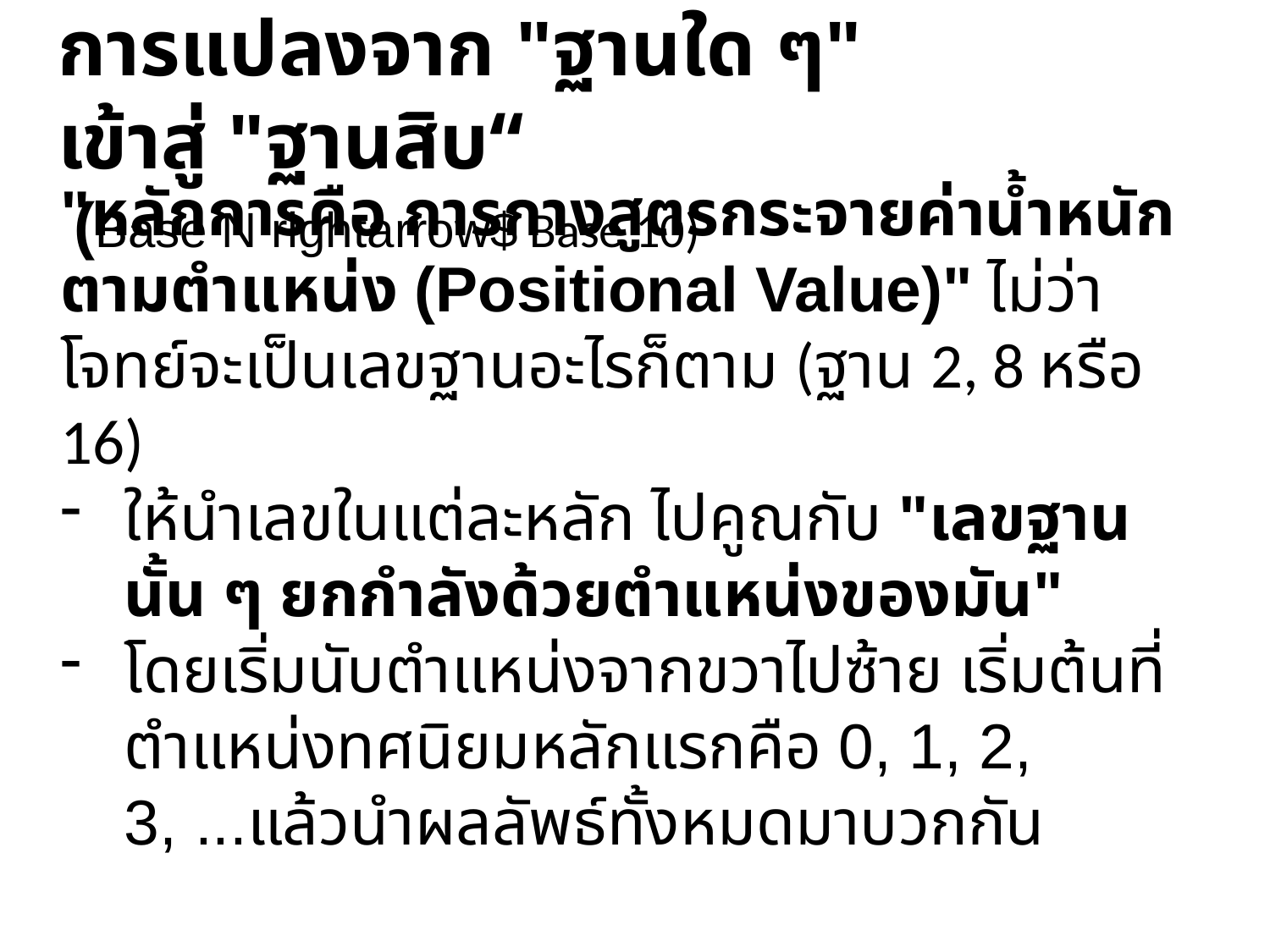

# การแปลงจาก "ฐานใด ๆ" เข้าสู่ "ฐานสิบ“ (Base N rightarrow$ Base 10)
"หลักการคือ การกางสูตรกระจายค่าน้ำหนักตามตำแหน่ง (Positional Value)" ไม่ว่าโจทย์จะเป็นเลขฐานอะไรก็ตาม (ฐาน 2, 8 หรือ 16)
ให้นำเลขในแต่ละหลัก ไปคูณกับ "เลขฐานนั้น ๆ ยกกำลังด้วยตำแหน่งของมัน"
โดยเริ่มนับตำแหน่งจากขวาไปซ้าย เริ่มต้นที่ตำแหน่งทศนิยมหลักแรกคือ 0, 1, 2, 3, ...แล้วนำผลลัพธ์ทั้งหมดมาบวกกัน